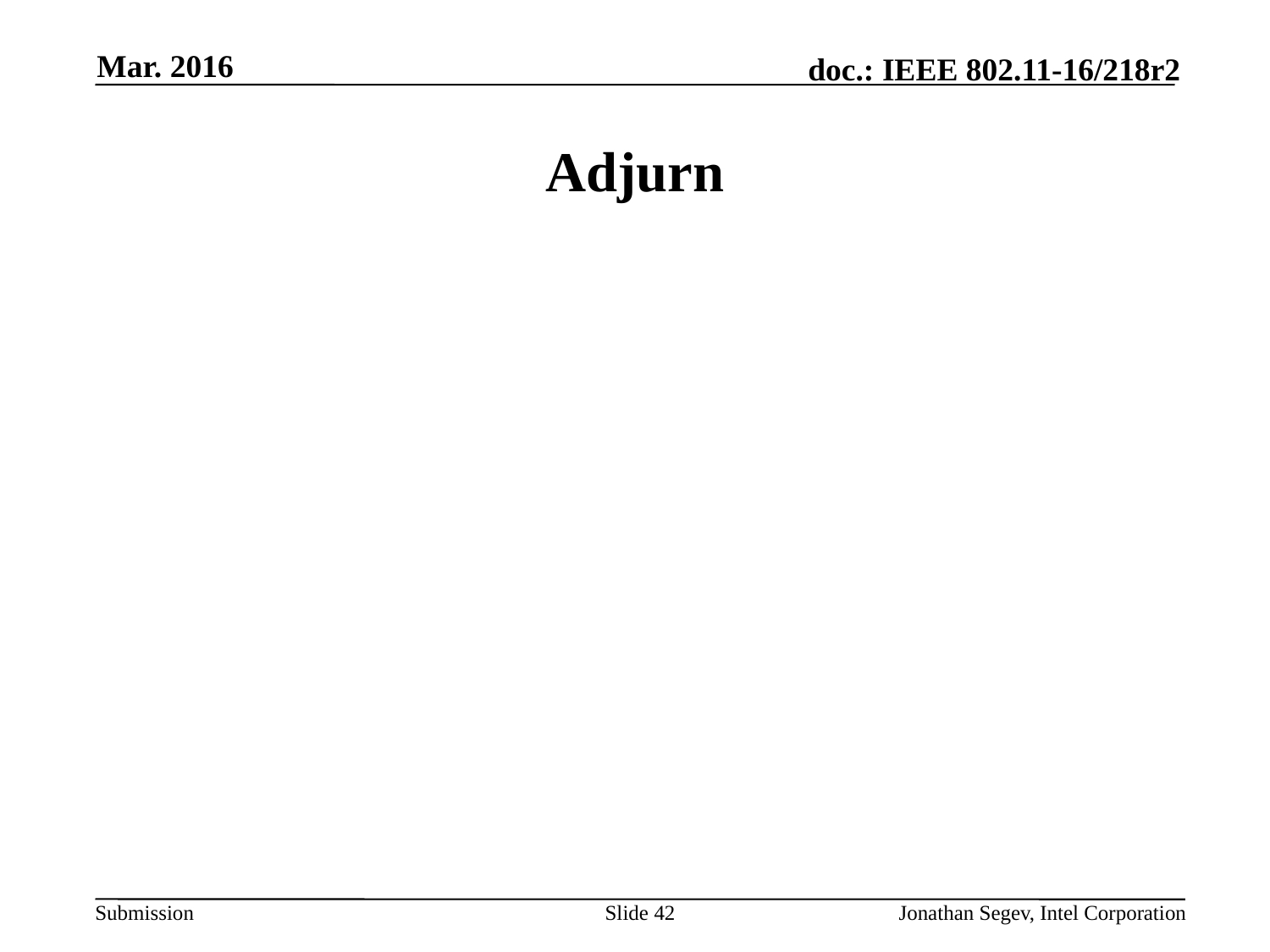

Mar. 2016
# Adjurn

Slide 42
Jonathan Segev, Intel Corporation